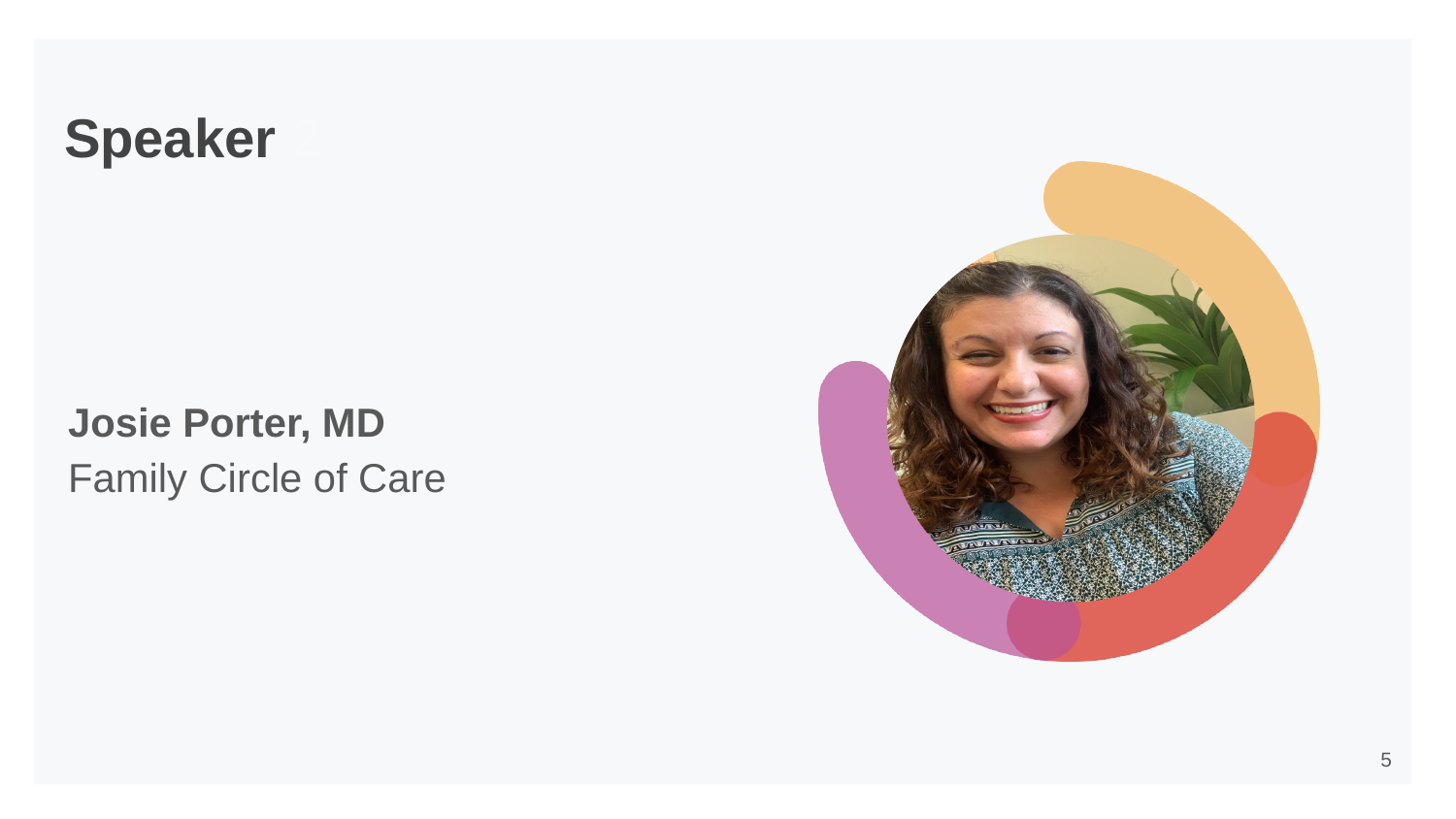

# Speaker 2
Josi​e Porter, MD
Family Circle of Care
5